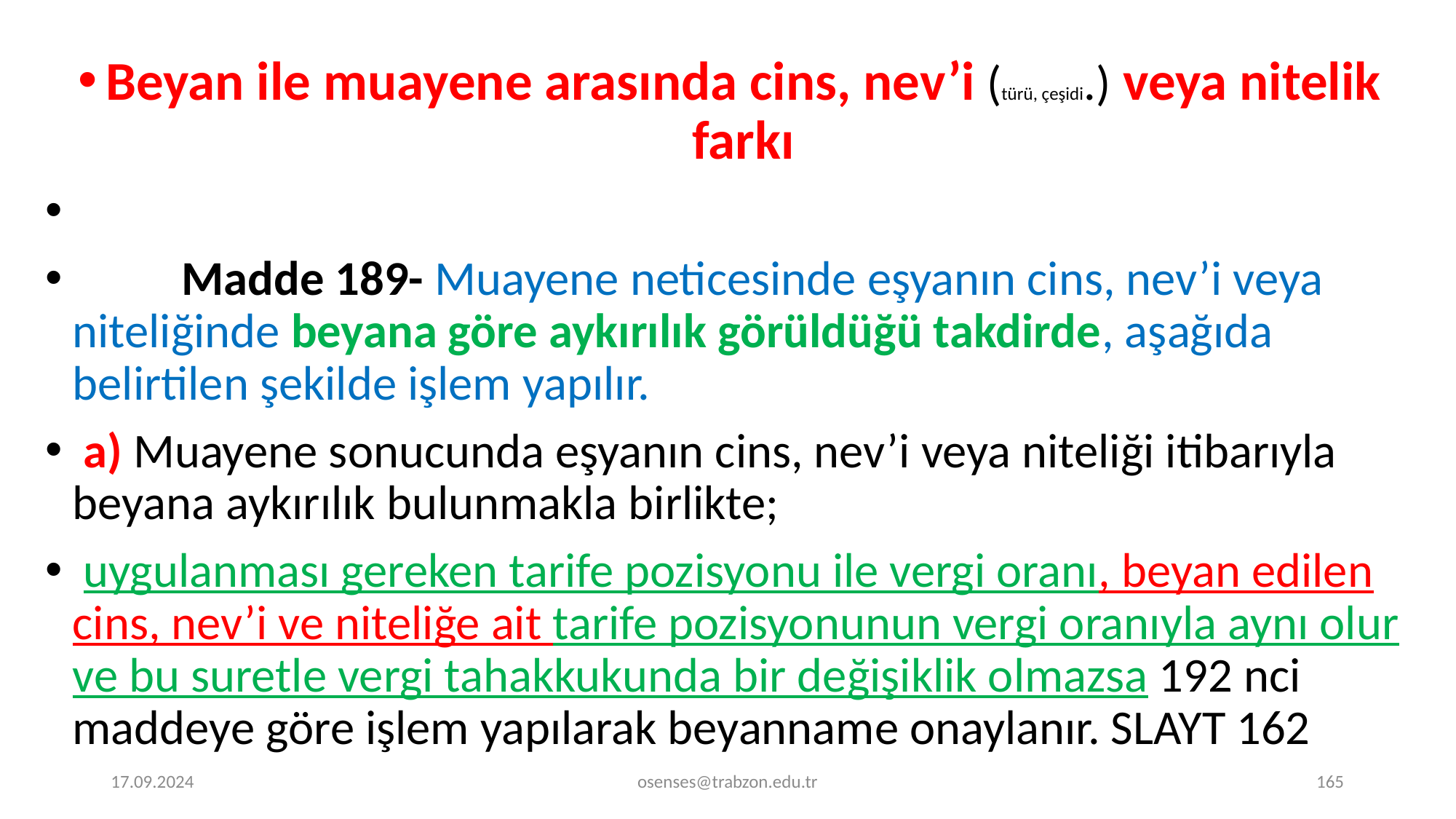

Beyan ile muayene arasında cins, nev’i (türü, çeşidi.) veya nitelik farkı

	Madde 189- Muayene neticesinde eşyanın cins, nev’i veya niteliğinde beyana göre aykırılık görüldüğü takdirde, aşağıda belirtilen şekilde işlem yapılır.
 a) Muayene sonucunda eşyanın cins, nev’i veya niteliği itibarıyla beyana aykırılık bulunmakla birlikte;
 uygulanması gereken tarife pozisyonu ile vergi oranı, beyan edilen cins, nev’i ve niteliğe ait tarife pozisyonunun vergi oranıyla aynı olur ve bu suretle vergi tahakkukunda bir değişiklik olmazsa 192 nci maddeye göre işlem yapılarak beyanname onaylanır. SLAYT 162

17.09.2024
osenses@trabzon.edu.tr
165